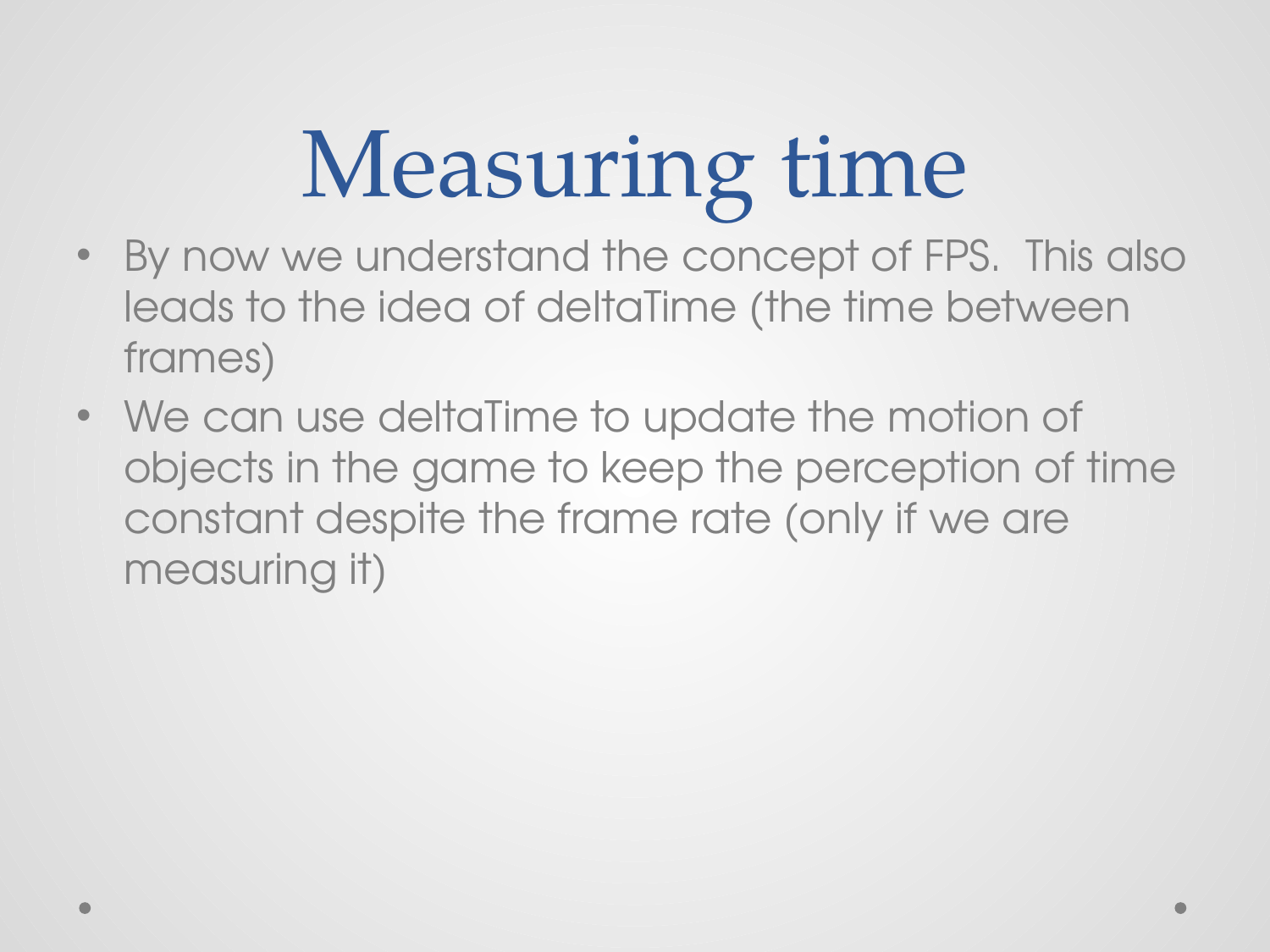

# Measuring time
By now we understand the concept of FPS.  This also leads to the idea of deltaTime (the time between frames)
We can use deltaTime to update the motion of objects in the game to keep the perception of time constant despite the frame rate (only if we are measuring it)